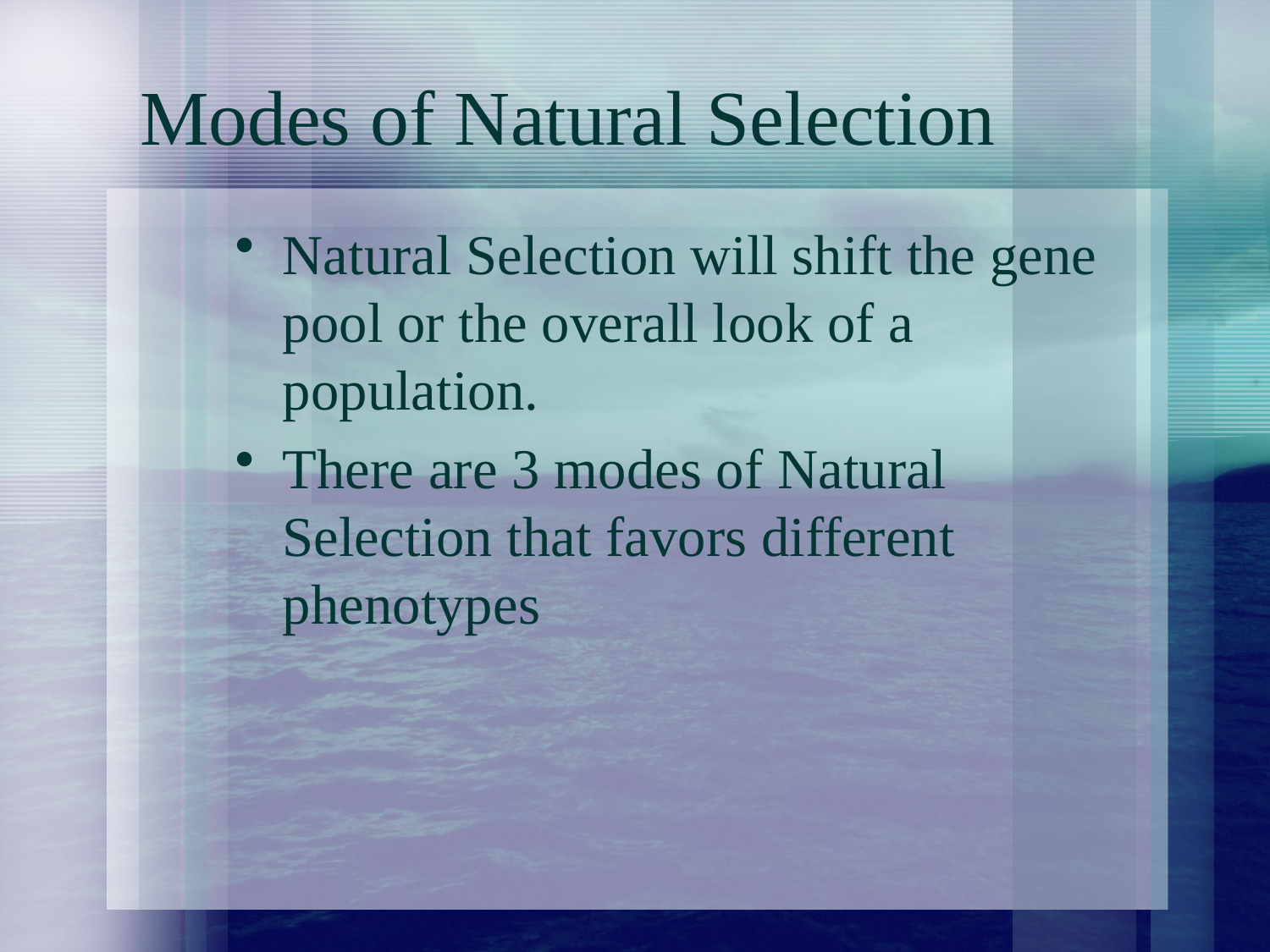

# Modes of Natural Selection
Natural Selection will shift the gene pool or the overall look of a population.
There are 3 modes of Natural Selection that favors different phenotypes